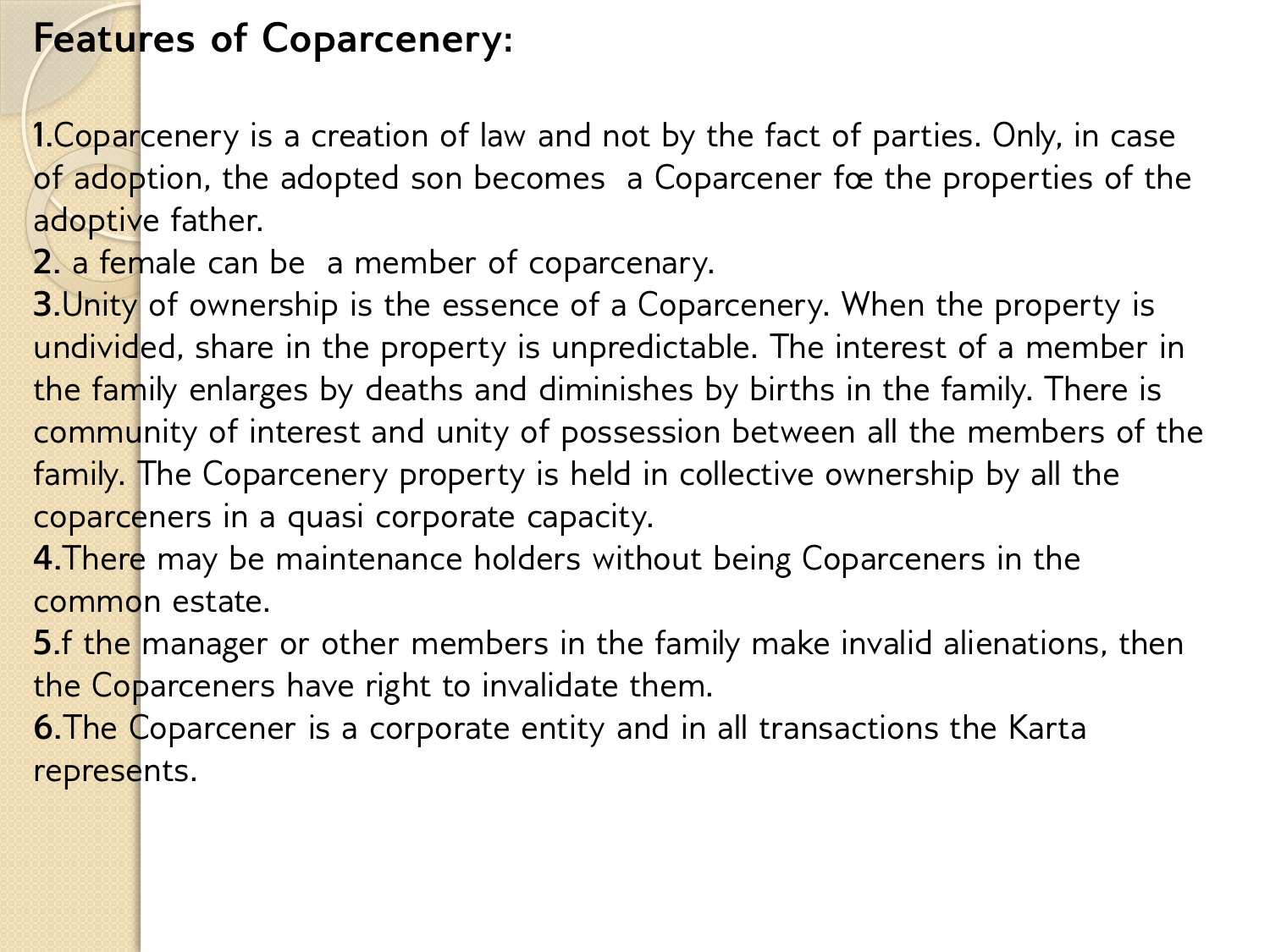

Features of Coparcenery:

1.Coparcenery is a creation of law and not by the fact of parties. Only, in case of adoption, the adopted son becomes  a Coparcener foe the properties of the adoptive father.
2. a female can be  a member of coparcenary.
3.Unity of ownership is the essence of a Coparcenery. When the property is undivided, share in the property is unpredictable. The interest of a member in the family enlarges by deaths and diminishes by births in the family. There is community of interest and unity of possession between all the members of the family. The Coparcenery property is held in collective ownership by all the coparceners in a quasi corporate capacity.
4.There may be maintenance holders without being Coparceners in the common estate.
5.f the manager or other members in the family make invalid alienations, then the Coparceners have right to invalidate them.
6.The Coparcener is a corporate entity and in all transactions the Karta represents.